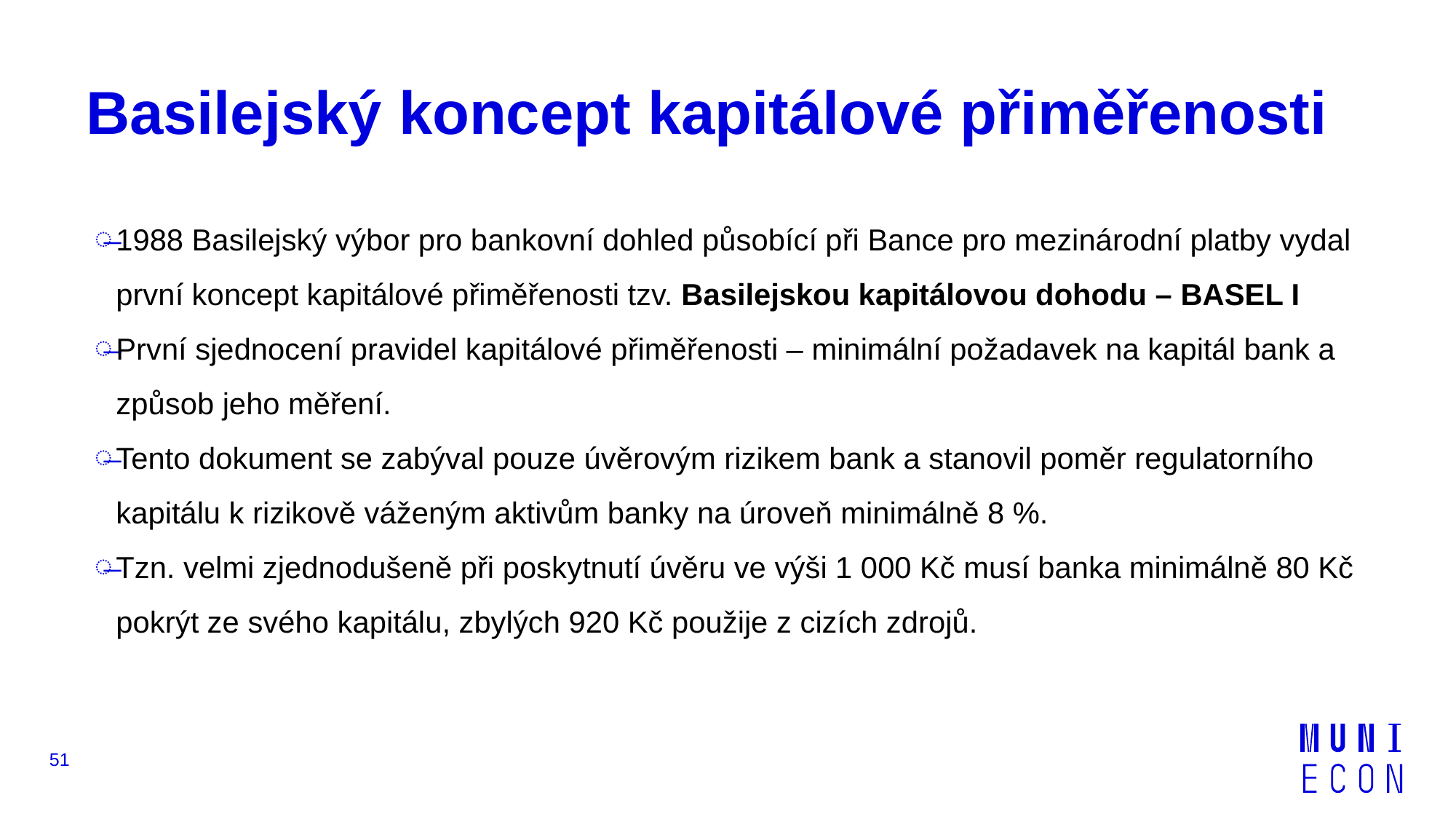

# Basilejský koncept kapitálové přiměřenosti
1988 Basilejský výbor pro bankovní dohled působící při Bance pro mezinárodní platby vydal první koncept kapitálové přiměřenosti tzv. Basilejskou kapitálovou dohodu – BASEL I
První sjednocení pravidel kapitálové přiměřenosti – minimální požadavek na kapitál bank a způsob jeho měření.
Tento dokument se zabýval pouze úvěrovým rizikem bank a stanovil poměr regulatorního kapitálu k rizikově váženým aktivům banky na úroveň minimálně 8 %.
Tzn. velmi zjednodušeně při poskytnutí úvěru ve výši 1 000 Kč musí banka minimálně 80 Kč pokrýt ze svého kapitálu, zbylých 920 Kč použije z cizích zdrojů.
51